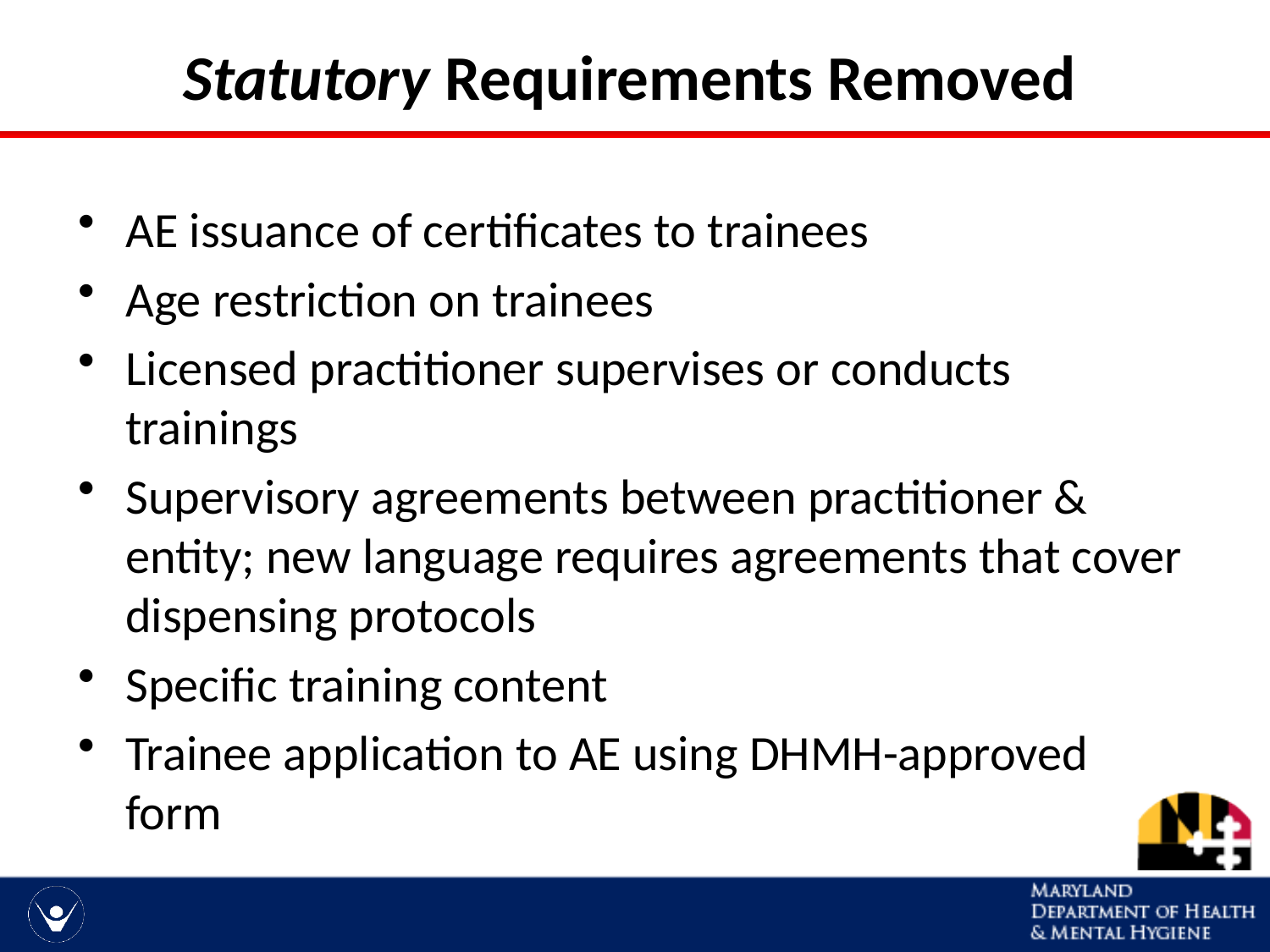

# Statutory Requirements Removed
AE issuance of certificates to trainees
Age restriction on trainees
Licensed practitioner supervises or conducts trainings
Supervisory agreements between practitioner & entity; new language requires agreements that cover dispensing protocols
Specific training content
Trainee application to AE using DHMH-approved form